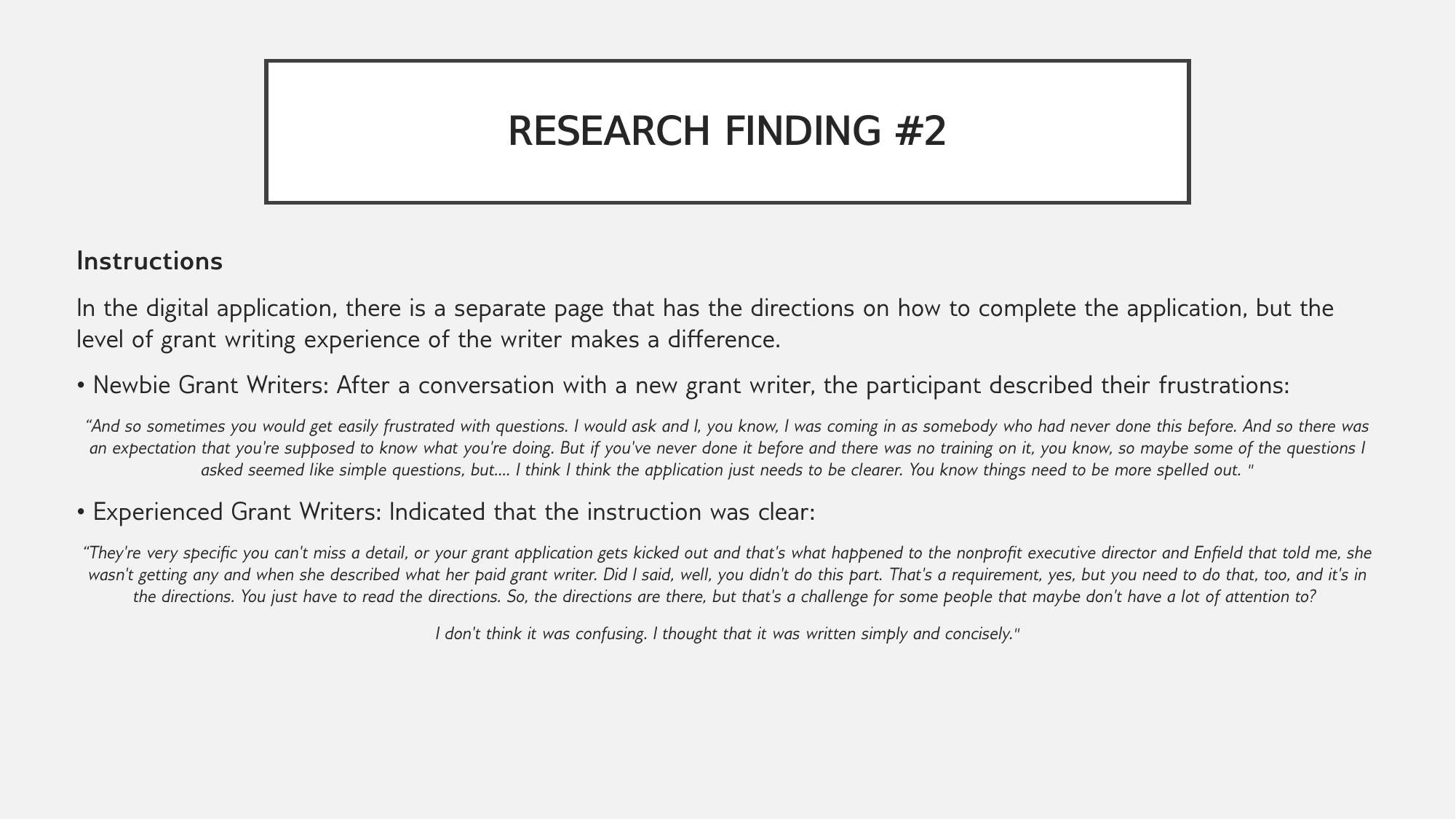

# RESEARCH FINDING #2
Instructions
In the digital application, there is a separate page that has the directions on how to complete the application, but the level of grant writing experience of the writer makes a difference.
• Newbie Grant Writers: After a conversation with a new grant writer, the participant described their frustrations:
“And so sometimes you would get easily frustrated with questions. I would ask and I, you know, I was coming in as somebody who had never done this before. And so there was an expectation that you're supposed to know what you're doing. But if you've never done it before and there was no training on it, you know, so maybe some of the questions I asked seemed like simple questions, but.... I think I think the application just needs to be clearer. You know things need to be more spelled out. "
• Experienced Grant Writers: Indicated that the instruction was clear:
“They're very specific you can't miss a detail, or your grant application gets kicked out and that's what happened to the nonprofit executive director and Enfield that told me, she wasn't getting any and when she described what her paid grant writer. Did I said, well, you didn't do this part. That's a requirement, yes, but you need to do that, too, and it's in the directions. You just have to read the directions. So, the directions are there, but that's a challenge for some people that maybe don't have a lot of attention to?
I don't think it was confusing. I thought that it was written simply and concisely."